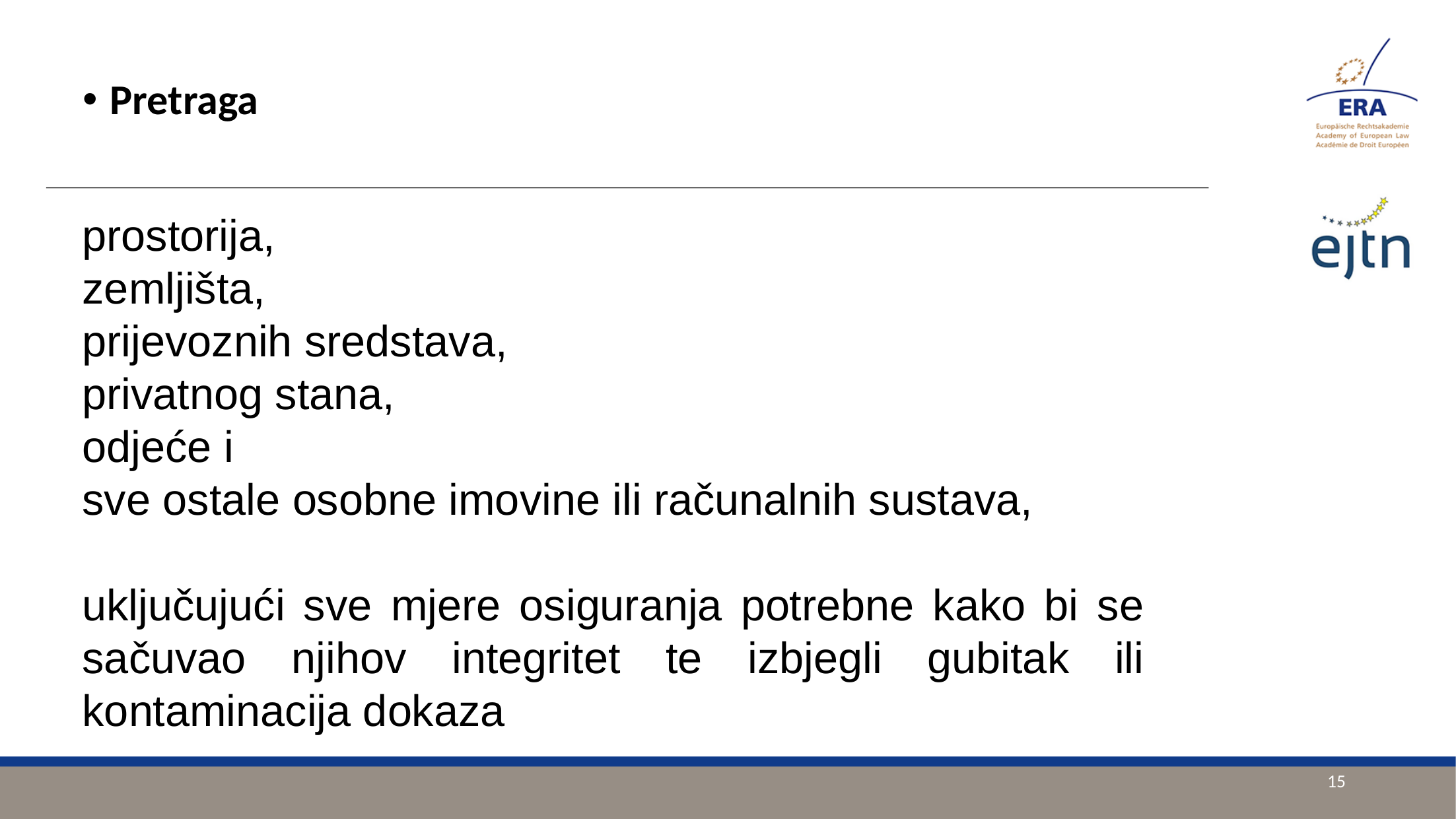

Pretraga

prostorija,
zemljišta,
prijevoznih sredstava,
privatnog stana,
odjeće i
sve ostale osobne imovine ili računalnih sustava,

uključujući sve mjere osiguranja potrebne kako bi se sačuvao njihov integritet te izbjegli gubitak ili kontaminacija dokaza
15